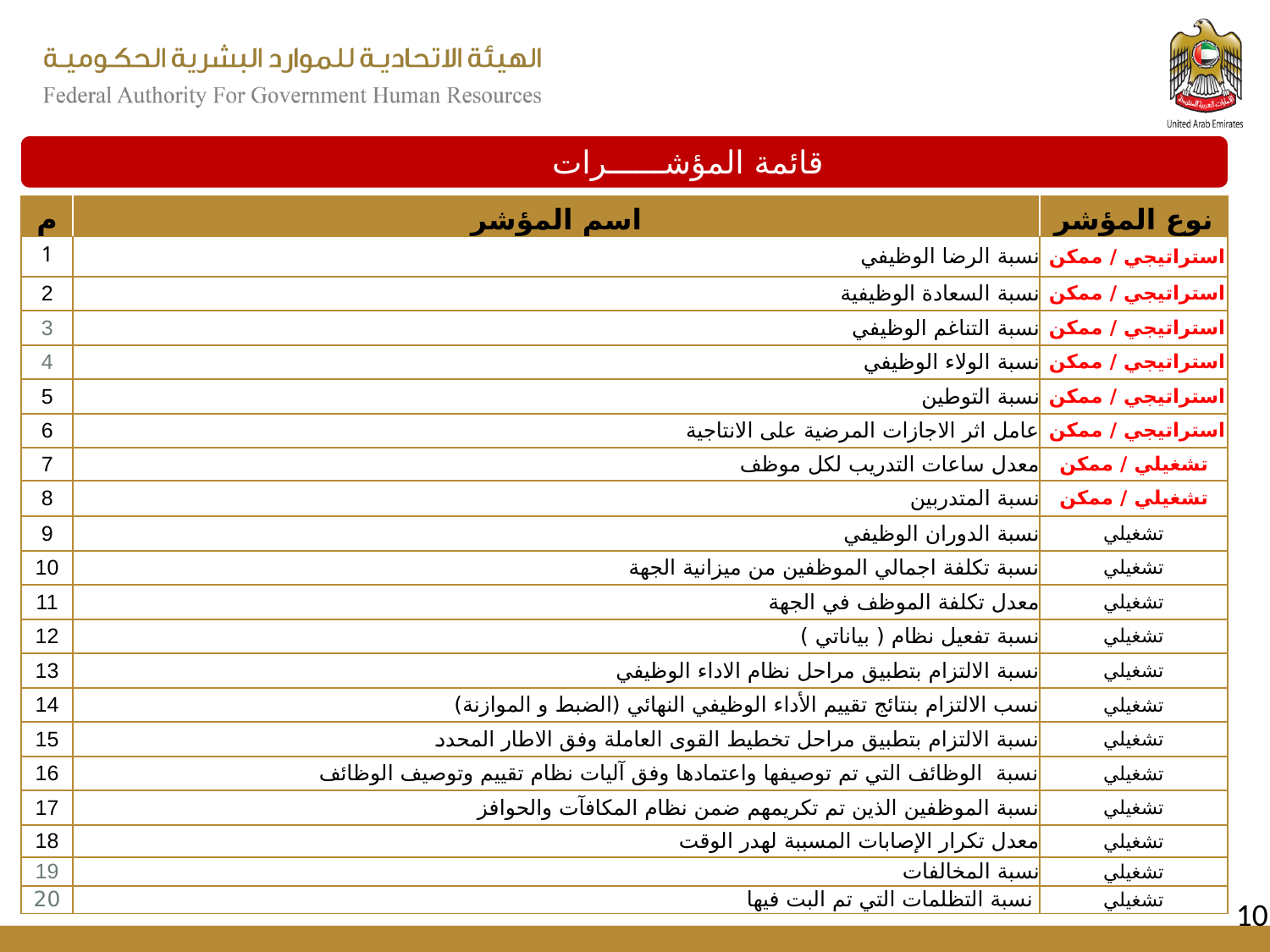

قائمة المؤشــــــرات
| م | اسم المؤشر | نوع المؤشر |
| --- | --- | --- |
| 1 | نسبة الرضا الوظيفي | استراتيجي / ممكن |
| 2 | نسبة السعادة الوظيفية | استراتيجي / ممكن |
| 3 | نسبة التناغم الوظيفي | استراتيجي / ممكن |
| 4 | نسبة الولاء الوظيفي | استراتيجي / ممكن |
| 5 | نسبة التوطين | استراتيجي / ممكن |
| 6 | عامل اثر الاجازات المرضية على الانتاجية | استراتيجي / ممكن |
| 7 | معدل ساعات التدريب لكل موظف | تشغيلي / ممكن |
| 8 | نسبة المتدربين | تشغيلي / ممكن |
| 9 | نسبة الدوران الوظيفي | تشغيلي |
| 10 | نسبة تكلفة اجمالي الموظفين من ميزانية الجهة | تشغيلي |
| 11 | معدل تكلفة الموظف في الجهة | تشغيلي |
| 12 | نسبة تفعيل نظام ( بياناتي ) | تشغيلي |
| 13 | نسبة الالتزام بتطبيق مراحل نظام الاداء الوظيفي | تشغيلي |
| 14 | نسب الالتزام بنتائج تقييم الأداء الوظيفي النهائي (الضبط و الموازنة) | تشغيلي |
| 15 | نسبة الالتزام بتطبيق مراحل تخطيط القوى العاملة وفق الاطار المحدد | تشغيلي |
| 16 | نسبة الوظائف التي تم توصيفها واعتمادها وفق آليات نظام تقييم وتوصيف الوظائف | تشغيلي |
| 17 | نسبة الموظفين الذين تم تكريمهم ضمن نظام المكافآت والحوافز | تشغيلي |
| 18 | معدل تكرار الإصابات المسببة لهدر الوقت | تشغيلي |
| 19 | نسبة المخالفات | تشغيلي |
| 20 | نسبة التظلمات التي تم البت فيها | تشغيلي |
10